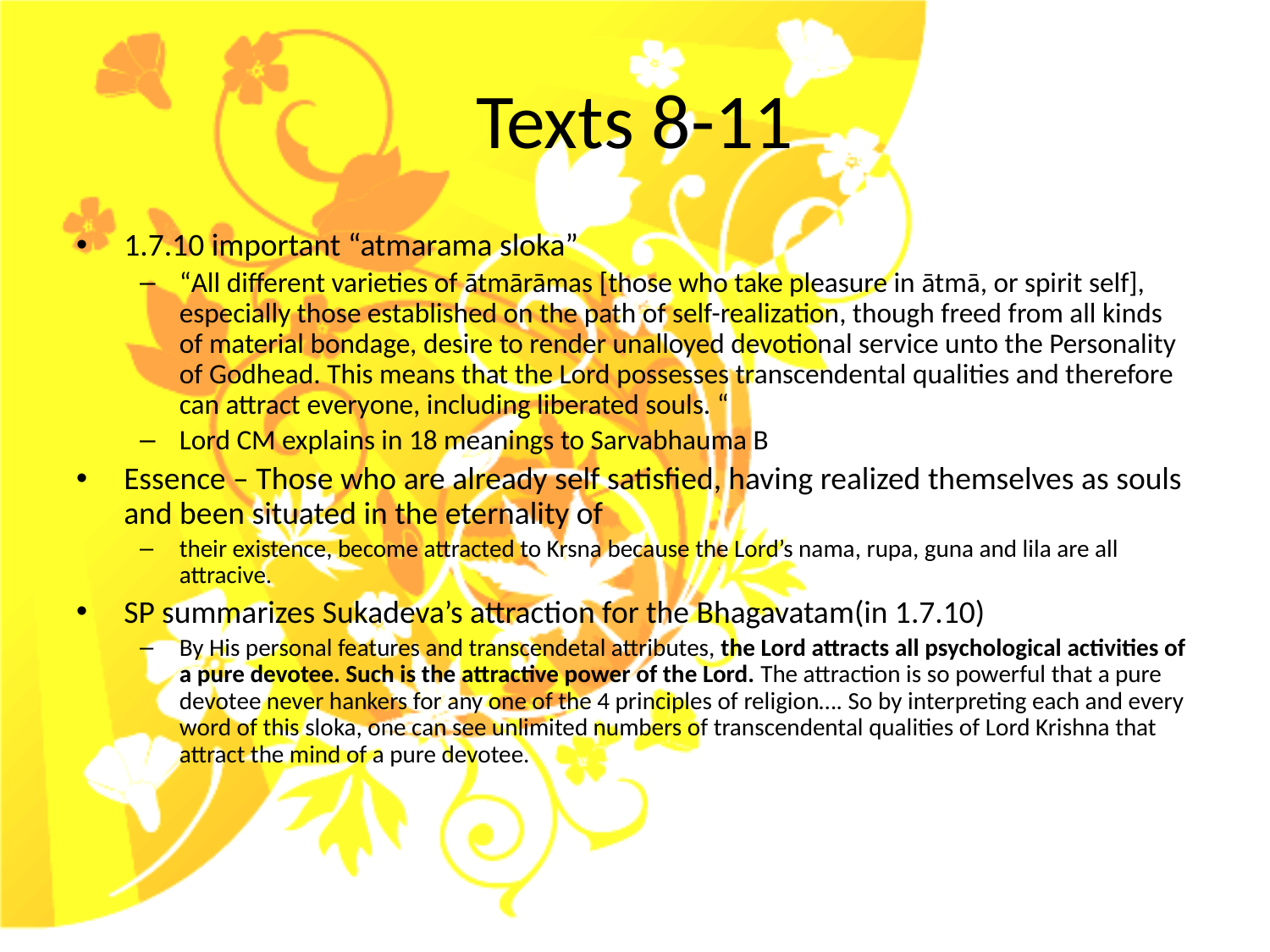

# Texts 8-11
1.7.10 important “atmarama sloka”
“All different varieties of ātmārāmas [those who take pleasure in ātmā, or spirit self], especially those established on the path of self-realization, though freed from all kinds of material bondage, desire to render unalloyed devotional service unto the Personality of Godhead. This means that the Lord possesses transcendental qualities and therefore can attract everyone, including liberated souls. “
Lord CM explains in 18 meanings to Sarvabhauma B
Essence – Those who are already self satisfied, having realized themselves as souls and been situated in the eternality of
their existence, become attracted to Krsna because the Lord’s nama, rupa, guna and lila are all attracive.
SP summarizes Sukadeva’s attraction for the Bhagavatam(in 1.7.10)
By His personal features and transcendetal attributes, the Lord attracts all psychological activities of a pure devotee. Such is the attractive power of the Lord. The attraction is so powerful that a pure devotee never hankers for any one of the 4 principles of religion…. So by interpreting each and every word of this sloka, one can see unlimited numbers of transcendental qualities of Lord Krishna that attract the mind of a pure devotee.